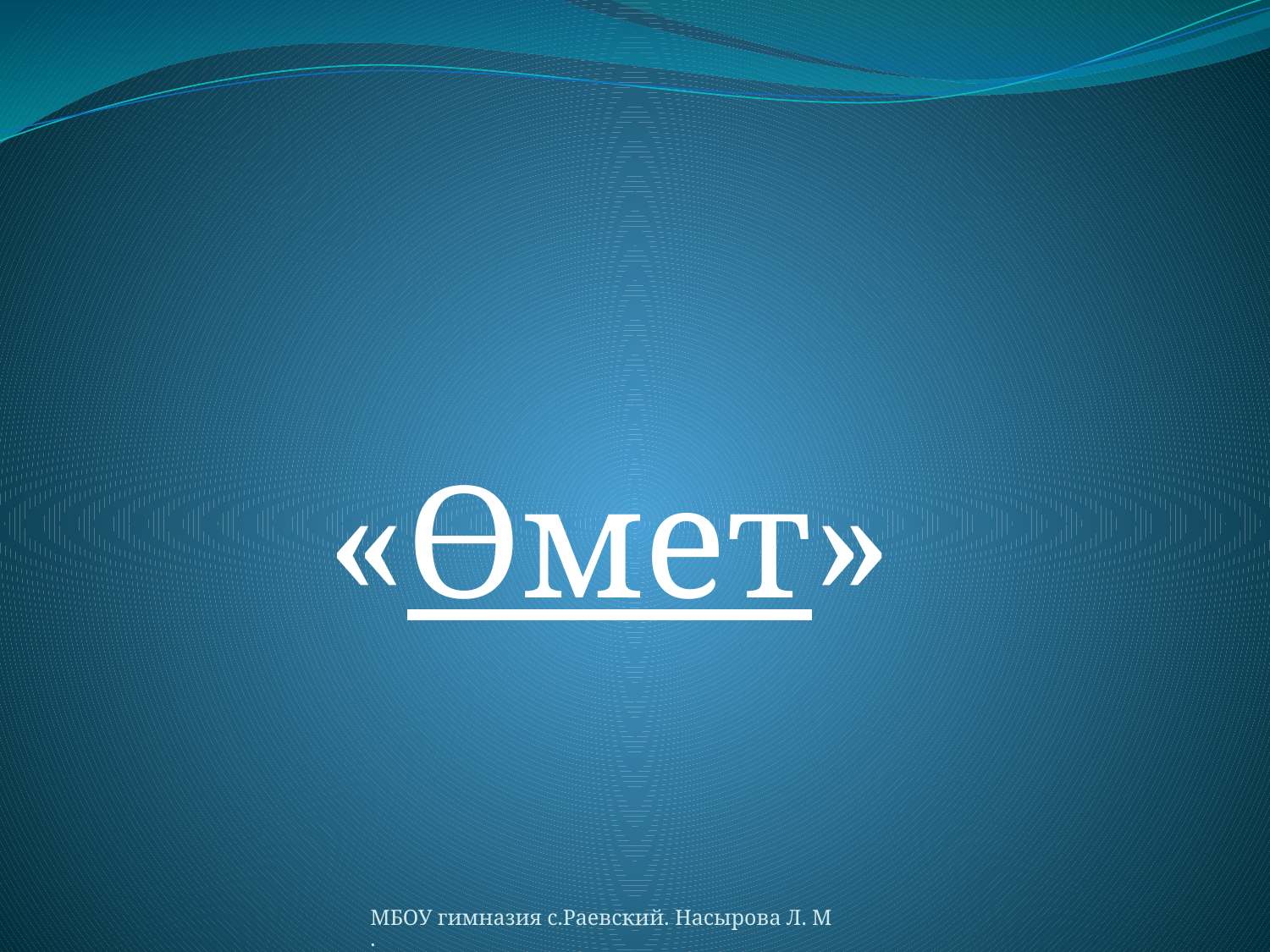

«Өмет»
МБОУ гимназия с.Раевский. Насырова Л. М.